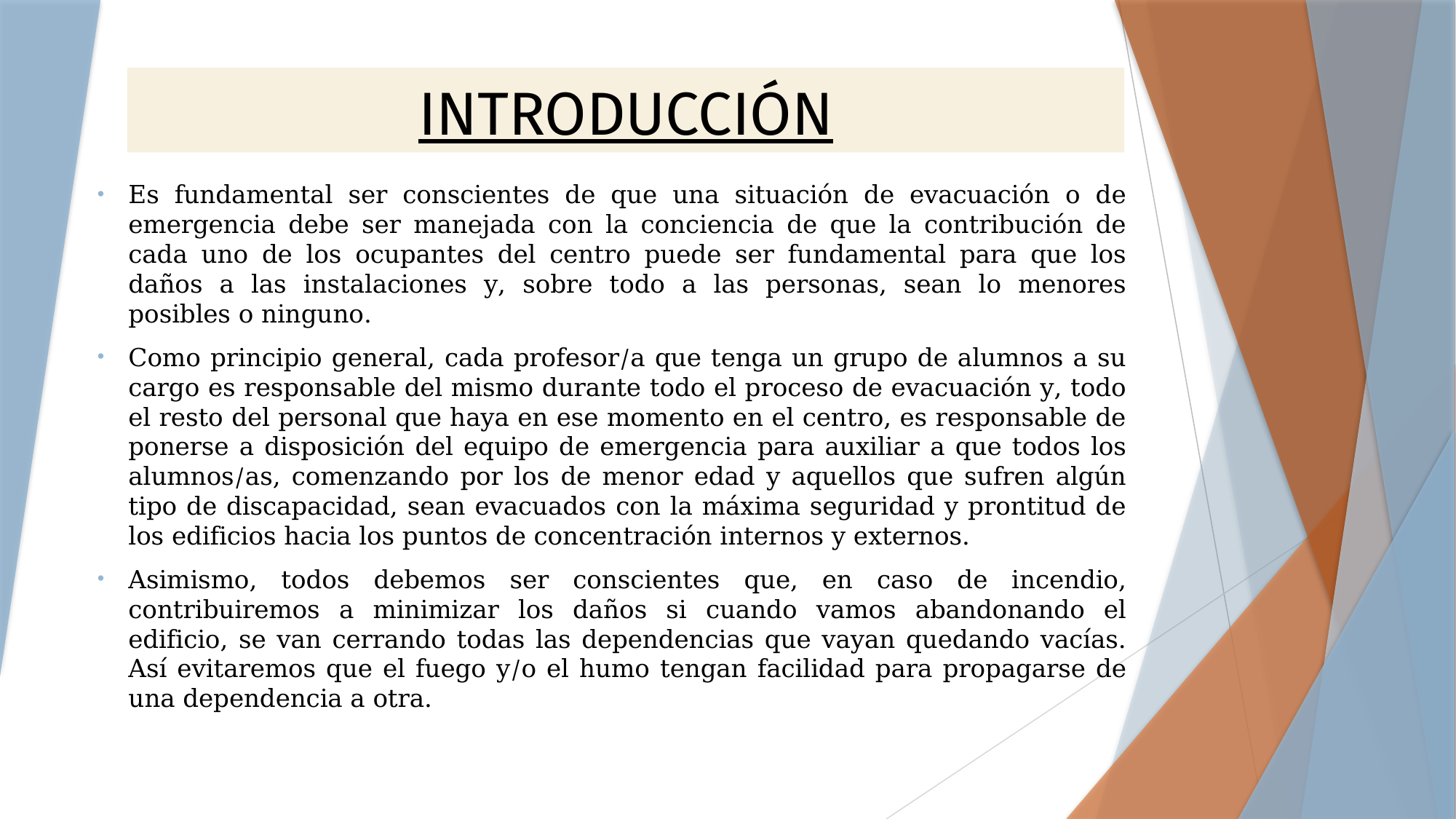

# INTRODUCCIÓN
Es fundamental ser conscientes de que una situación de evacuación o de emergencia debe ser manejada con la conciencia de que la contribución de cada uno de los ocupantes del centro puede ser fundamental para que los daños a las instalaciones y, sobre todo a las personas, sean lo menores posibles o ninguno.
Como principio general, cada profesor/a que tenga un grupo de alumnos a su cargo es responsable del mismo durante todo el proceso de evacuación y, todo el resto del personal que haya en ese momento en el centro, es responsable de ponerse a disposición del equipo de emergencia para auxiliar a que todos los alumnos/as, comenzando por los de menor edad y aquellos que sufren algún tipo de discapacidad, sean evacuados con la máxima seguridad y prontitud de los edificios hacia los puntos de concentración internos y externos.
Asimismo, todos debemos ser conscientes que, en caso de incendio, contribuiremos a minimizar los daños si cuando vamos abandonando el edificio, se van cerrando todas las dependencias que vayan quedando vacías. Así evitaremos que el fuego y/o el humo tengan facilidad para propagarse de una dependencia a otra.